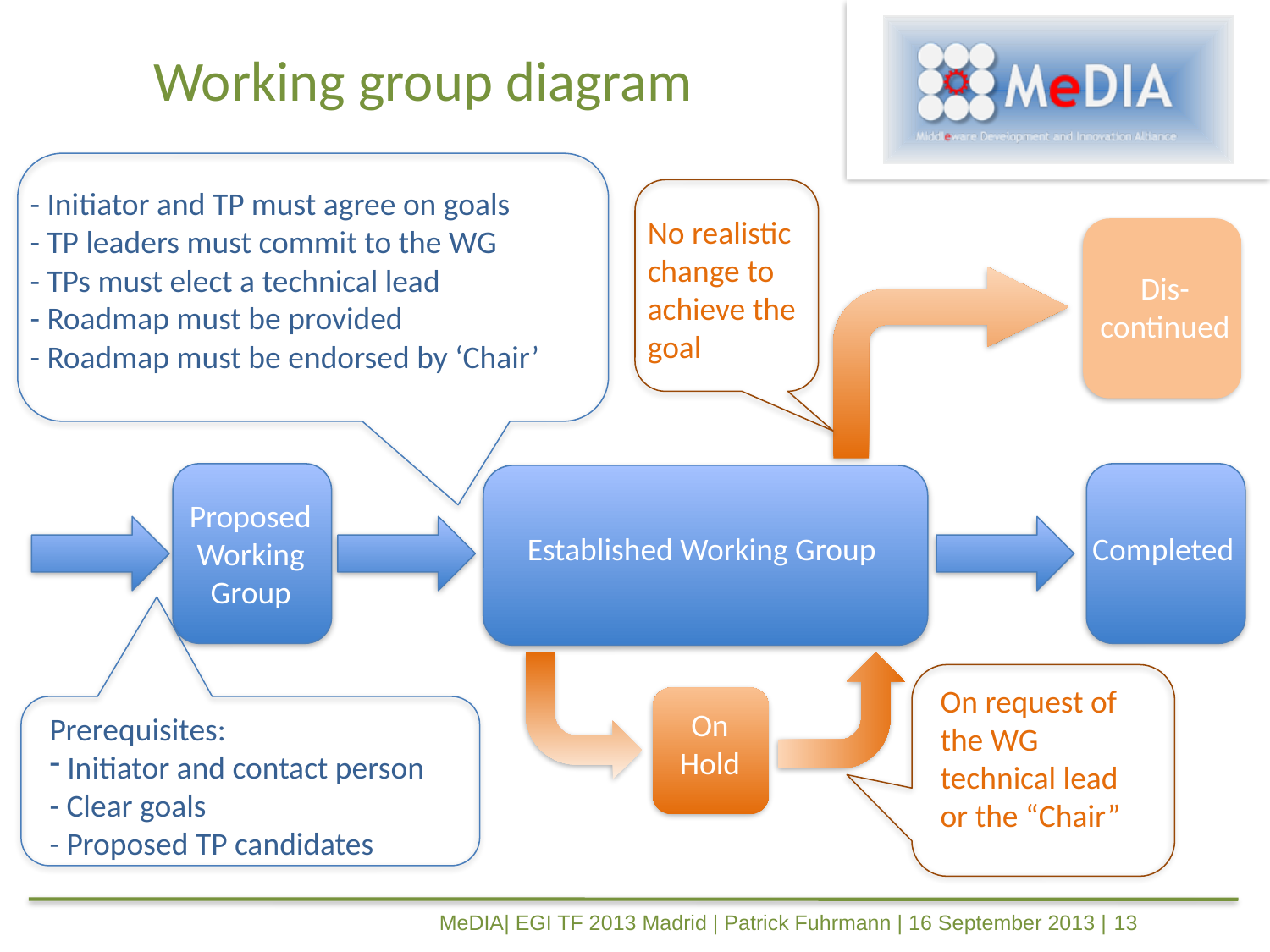

# Working group diagram

- Initiator and TP must agree on goals
- TP leaders must commit to the WG
- TPs must elect a technical lead
- Roadmap must be provided
- Roadmap must be endorsed by ‘Chair’

Established Working Group

No realistic change to achieve the goal

Dis-
continued

Proposed
Working
Group

Prerequisites:
 Initiator and contact person
- Clear goals
- Proposed TP candidates

Completed

On request of the WG technical lead or the “Chair”

On
Hold